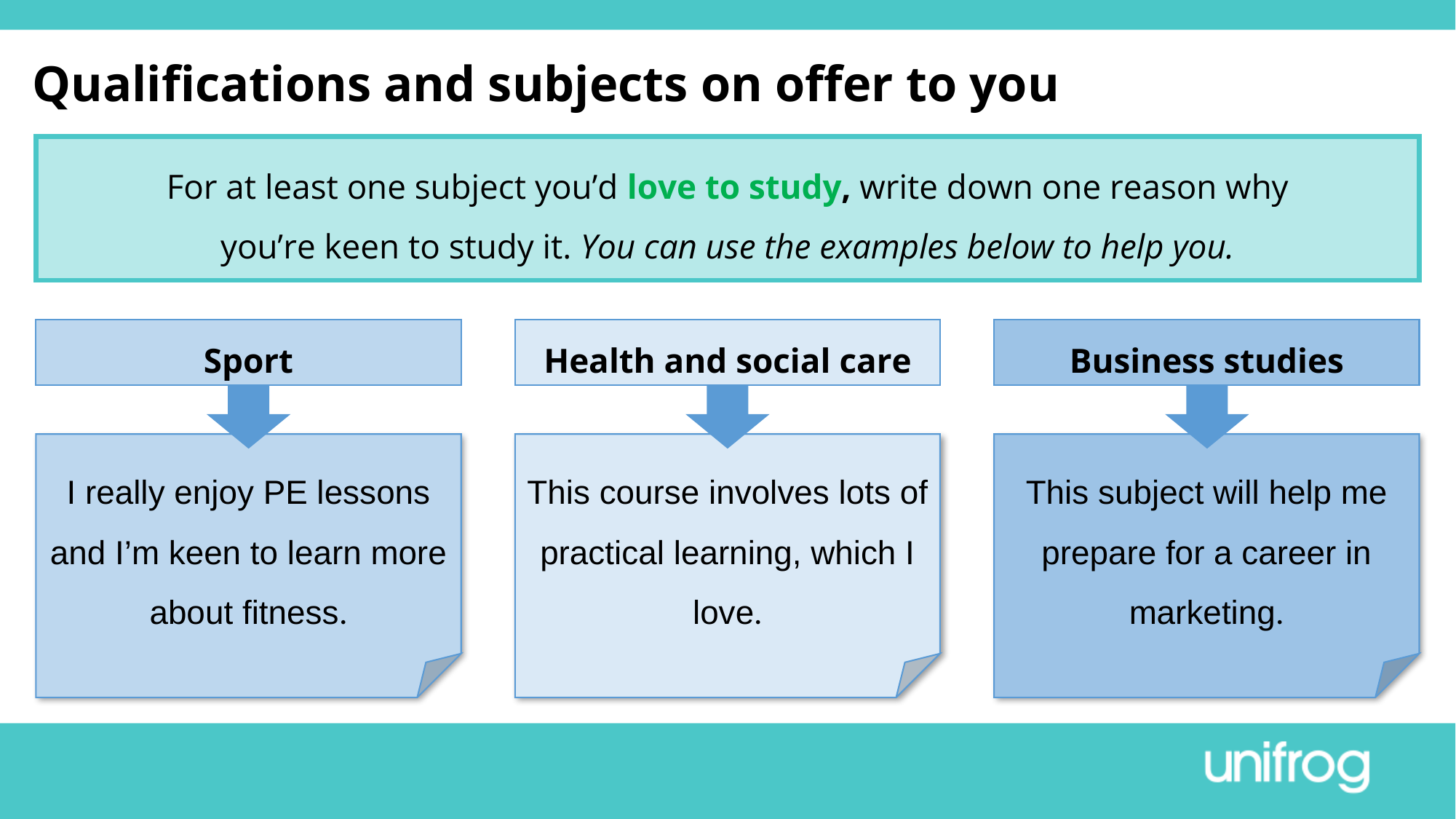

# Qualifications and subjects on offer to you
For at least one subject you’d love to study, write down one reason why you’re keen to study it. You can use the examples below to help you.
Business studies
Health and social care
Sport

I really enjoy PE lessons and I’m keen to learn more about fitness.
This course involves lots of practical learning, which I love.
This subject will help me prepare for a career in marketing.